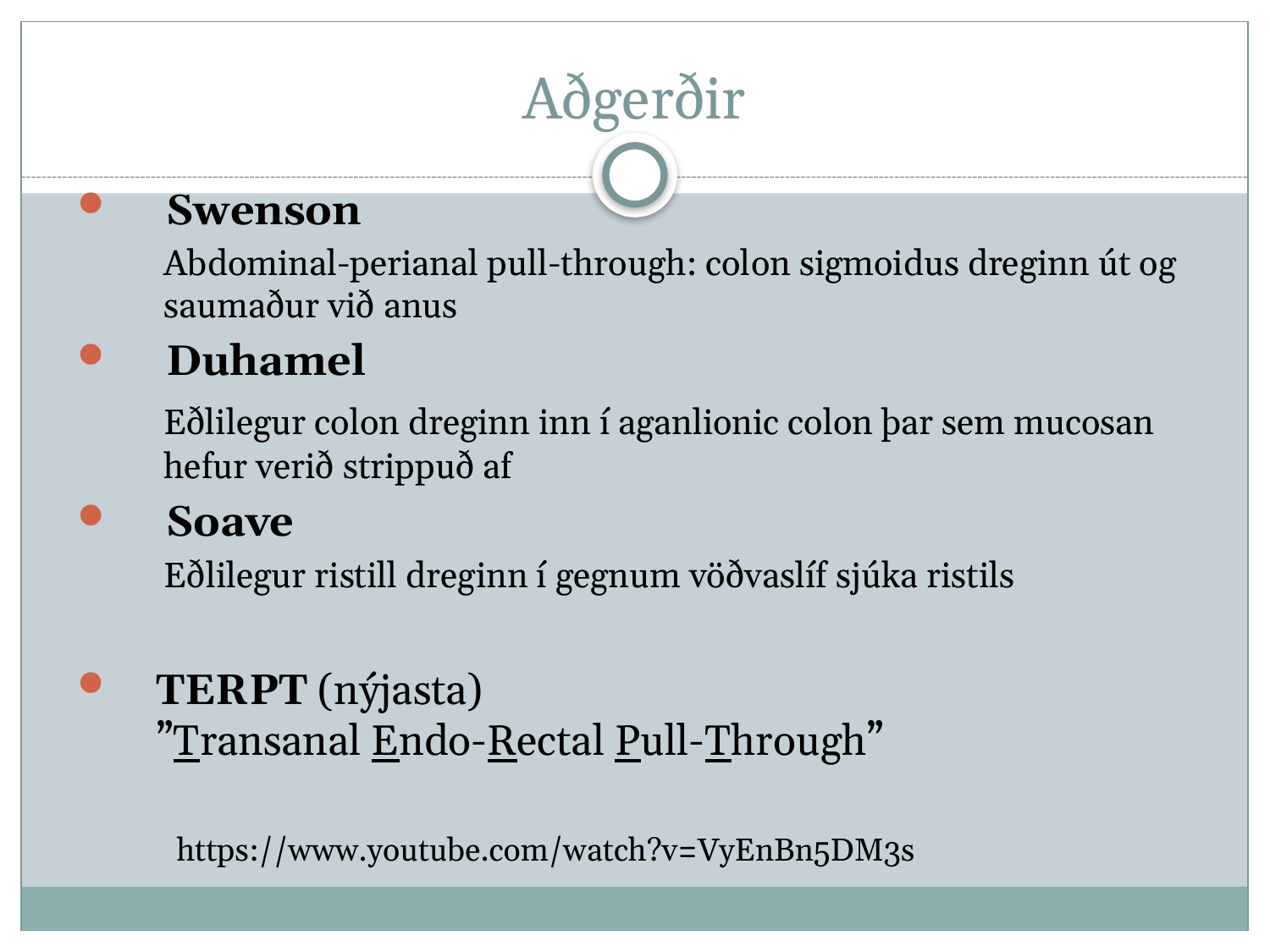

# Aðgerðir
     Swenson
Abdominal-perianal pull-through: colon sigmoidus dreginn út og saumaður við anus
     Duhamel
        Eðlilegur colon dreginn inn í aganlionic colon þar sem mucosan     hefur verið strippuð af
     Soave
Eðlilegur ristill dreginn í gegnum vöðvaslíf sjúka ristils

    TERPT (nýjasta)
    ”Transanal Endo-Rectal Pull-Through”

             https://www.youtube.com/watch?v=VyEnBn5DM3s